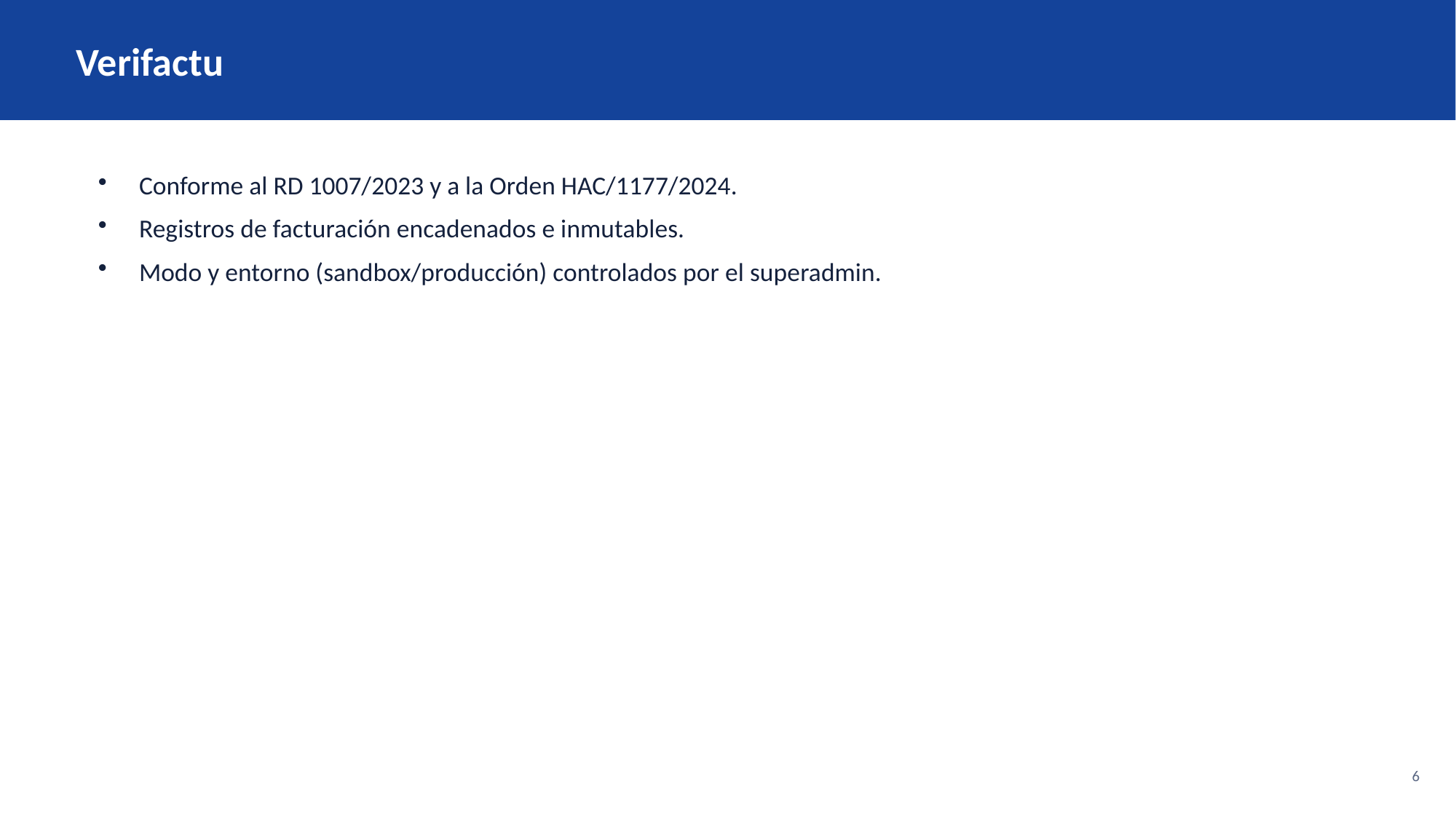

Verifactu
Conforme al RD 1007/2023 y a la Orden HAC/1177/2024.
Registros de facturación encadenados e inmutables.
Modo y entorno (sandbox/producción) controlados por el superadmin.
6